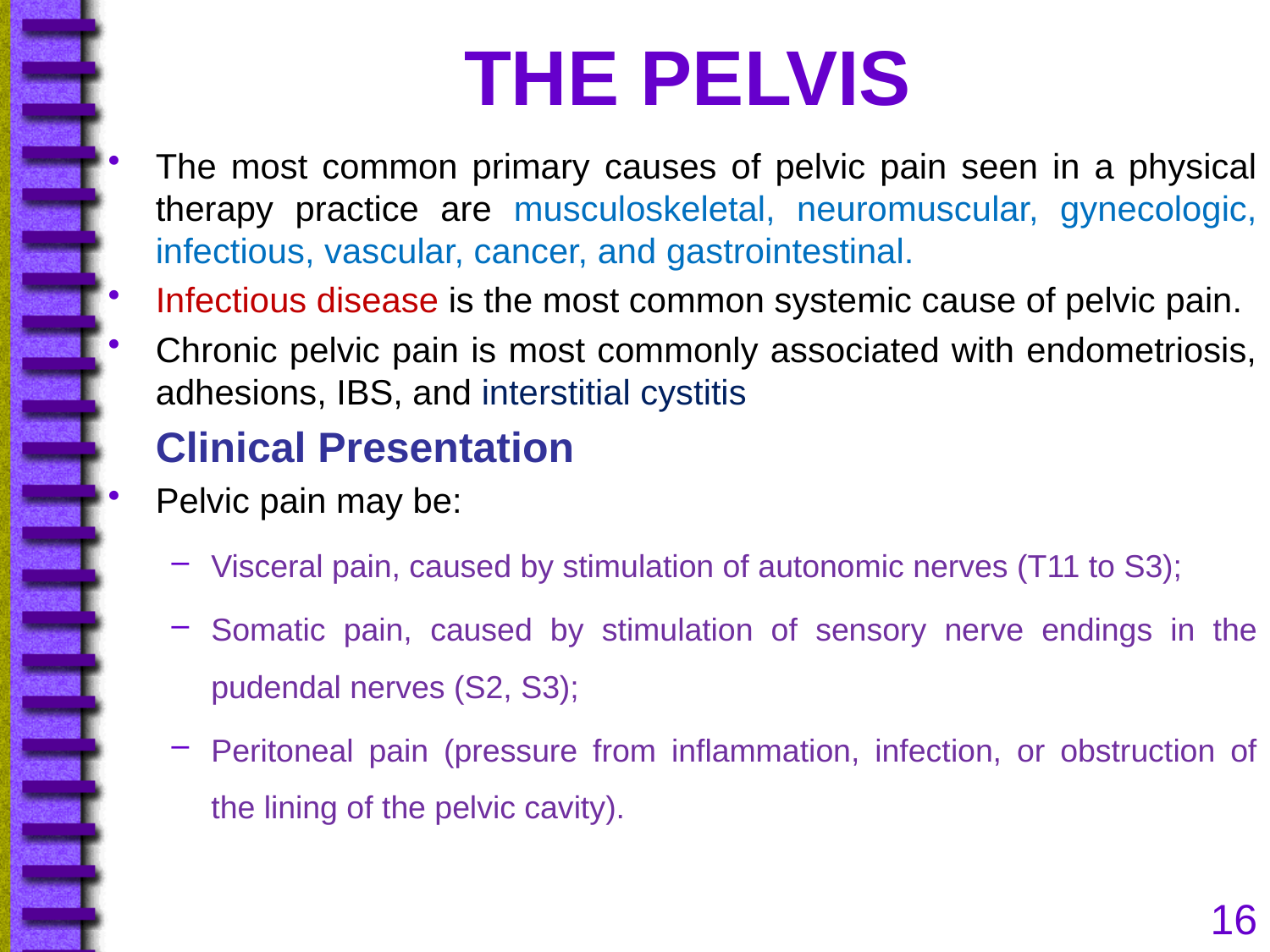

# THE PELVIS
The most common primary causes of pelvic pain seen in a physical therapy practice are musculoskeletal, neuromuscular, gynecologic, infectious, vascular, cancer, and gastrointestinal.
Infectious disease is the most common systemic cause of pelvic pain.
Chronic pelvic pain is most commonly associated with endometriosis, adhesions, IBS, and interstitial cystitis
	Clinical Presentation
Pelvic pain may be:
Visceral pain, caused by stimulation of autonomic nerves (T11 to S3);
Somatic pain, caused by stimulation of sensory nerve endings in the pudendal nerves (S2, S3);
Peritoneal pain (pressure from inflammation, infection, or obstruction of the lining of the pelvic cavity).
16